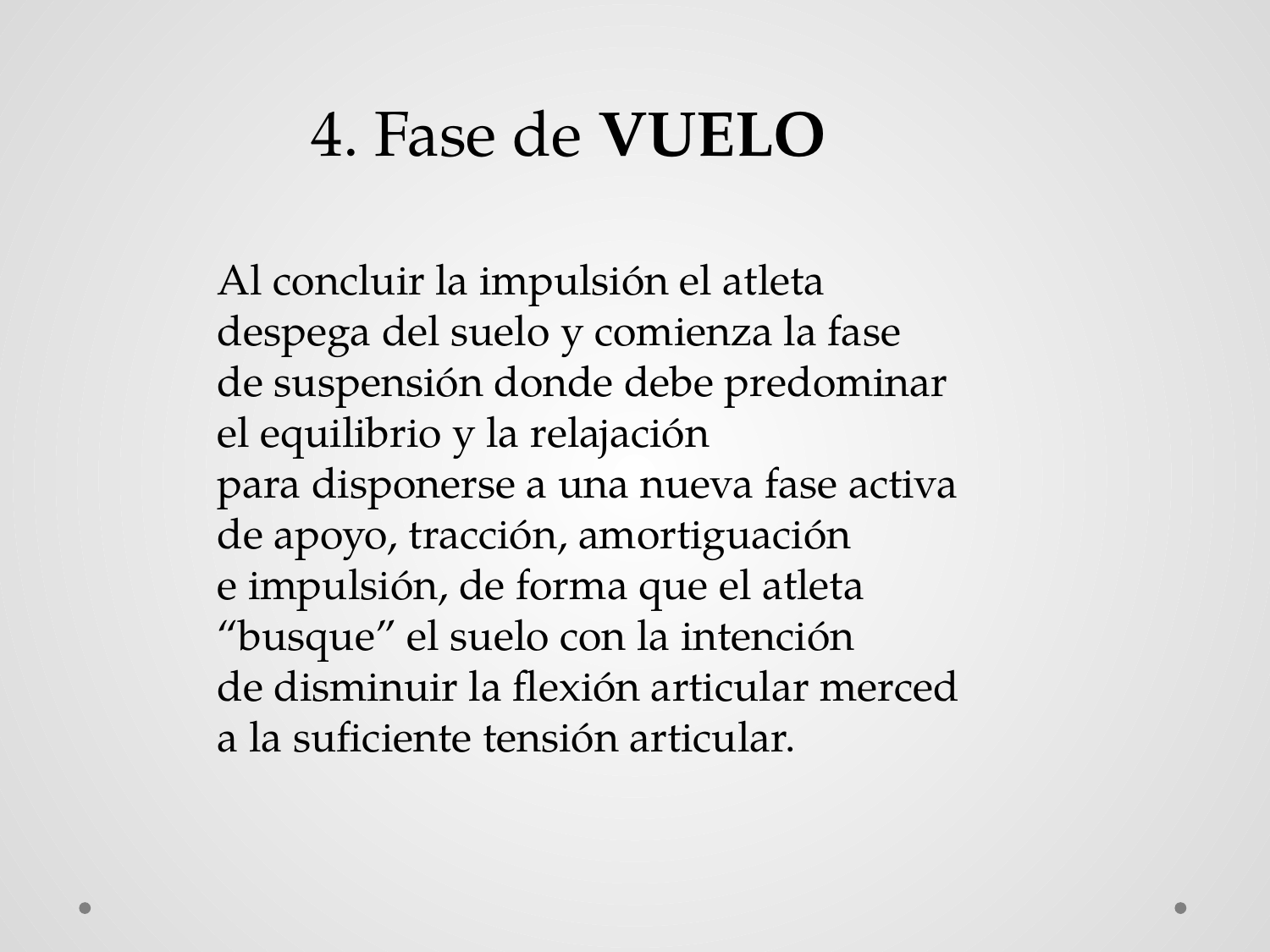

4. Fase de VUELO
Al concluir la impulsión el atleta despega del suelo y comienza la fase de suspensión donde debe predominar el equilibrio y la relajación para disponerse a una nueva fase activa de apoyo, tracción, amortiguación e impulsión, de forma que el atleta “busque” el suelo con la intención de disminuir la flexión articular merced a la suficiente tensión articular.